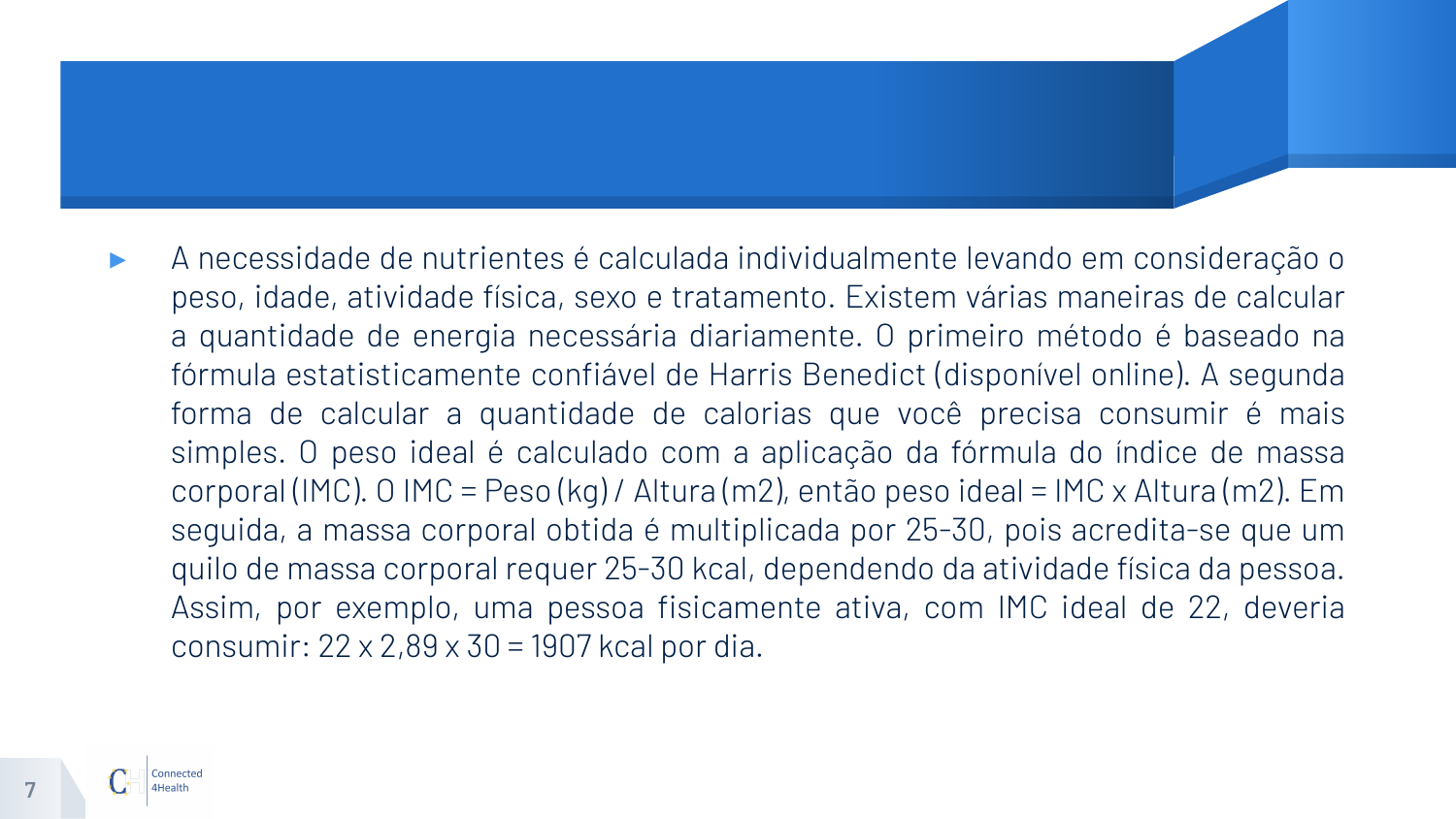

#
A necessidade de nutrientes é calculada individualmente levando em consideração o peso, idade, atividade física, sexo e tratamento. Existem várias maneiras de calcular a quantidade de energia necessária diariamente. O primeiro método é baseado na fórmula estatisticamente confiável de Harris Benedict (disponível online). A segunda forma de calcular a quantidade de calorias que você precisa consumir é mais simples. O peso ideal é calculado com a aplicação da fórmula do índice de massa corporal (IMC). O IMC = Peso (kg) / Altura (m2), então peso ideal = IMC x Altura (m2). Em seguida, a massa corporal obtida é multiplicada por 25-30, pois acredita-se que um quilo de massa corporal requer 25-30 kcal, dependendo da atividade física da pessoa. Assim, por exemplo, uma pessoa fisicamente ativa, com IMC ideal de 22, deveria consumir: 22 x 2,89 x 30 = 1907 kcal por dia.
7